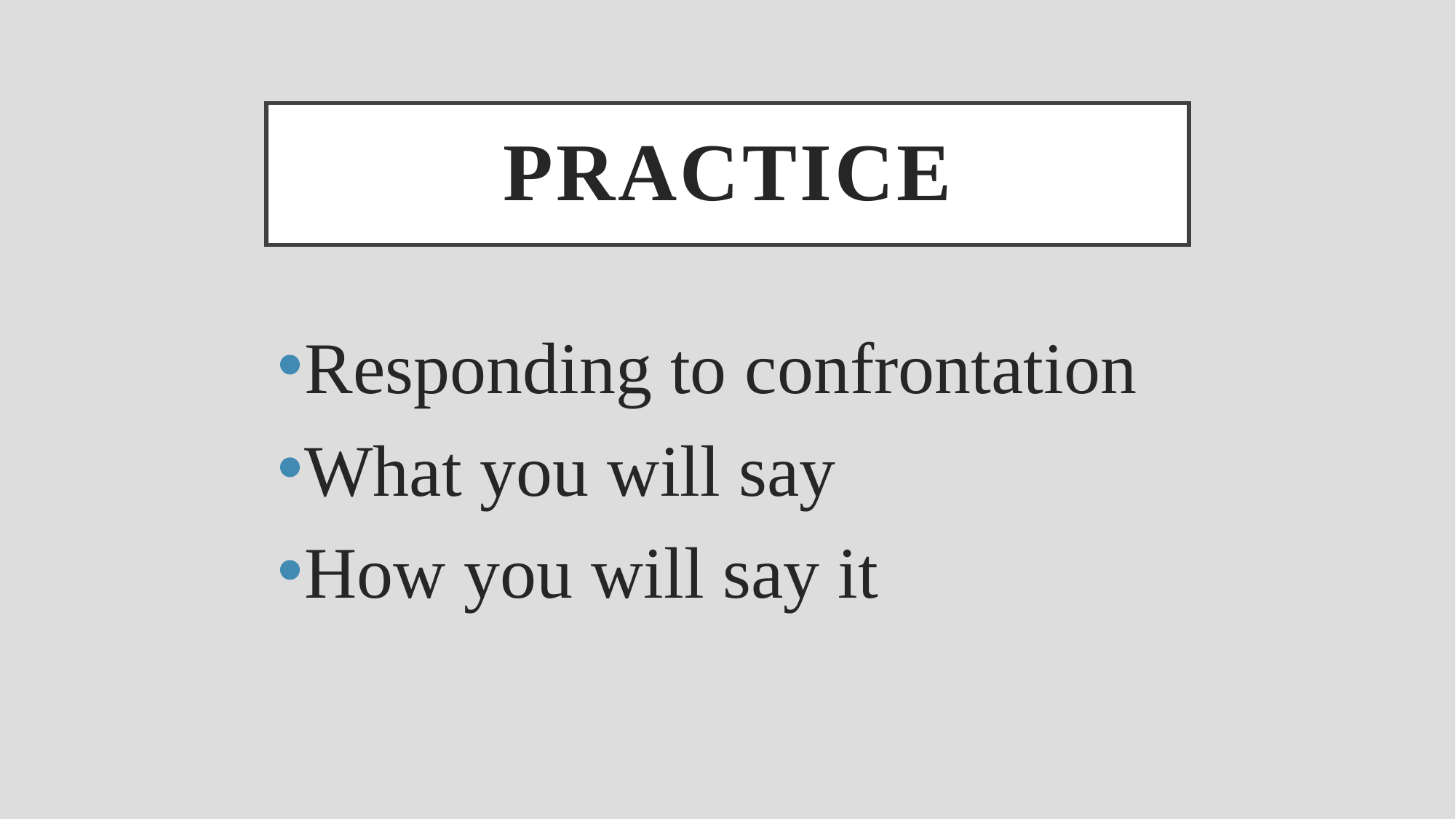

# Practice
Responding to confrontation
What you will say
How you will say it